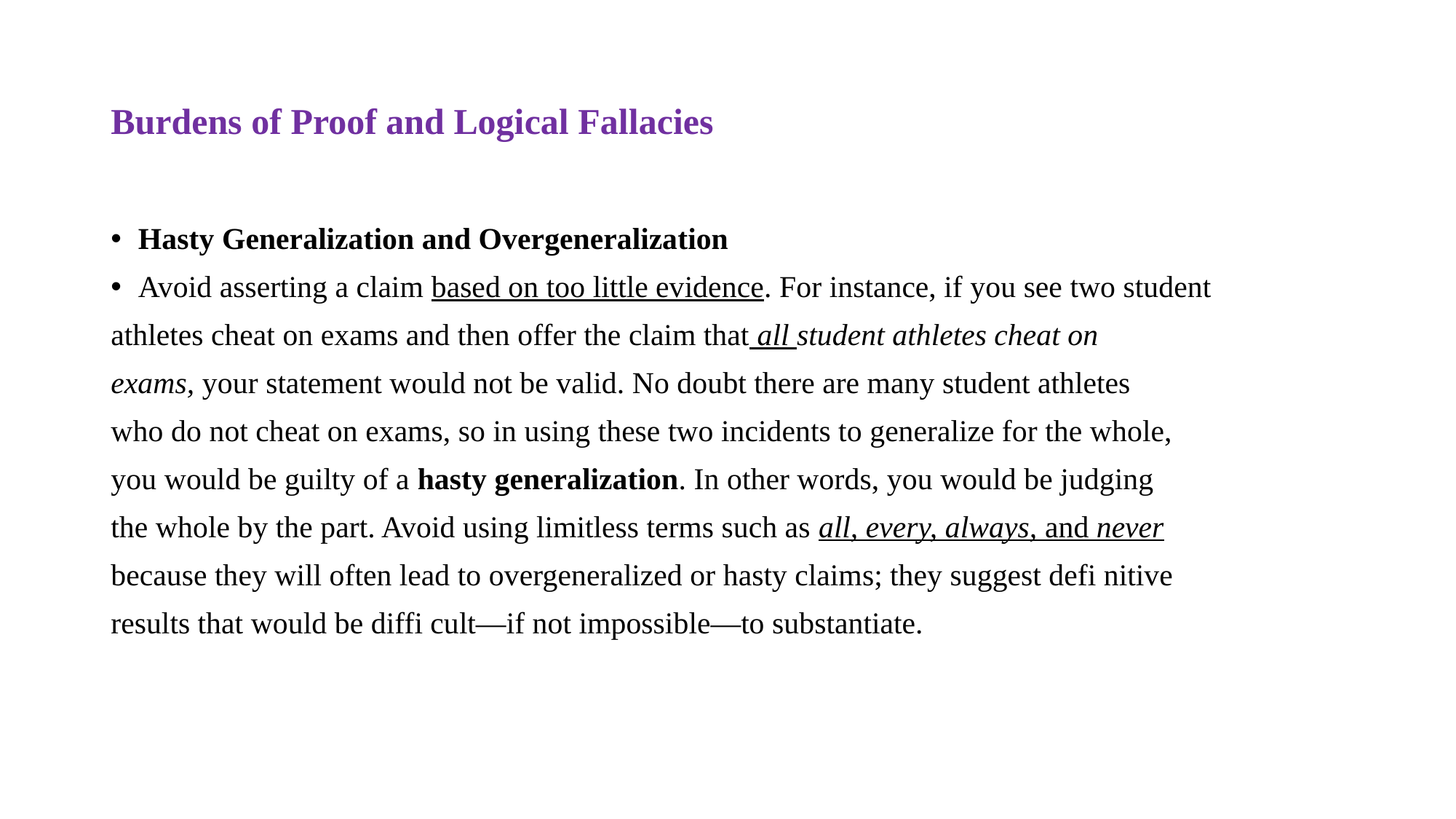

# Burdens of Proof and Logical Fallacies
Hasty Generalization and Overgeneralization
Avoid asserting a claim based on too little evidence. For instance, if you see two student
athletes cheat on exams and then offer the claim that all student athletes cheat on
exams, your statement would not be valid. No doubt there are many student athletes
who do not cheat on exams, so in using these two incidents to generalize for the whole,
you would be guilty of a hasty generalization. In other words, you would be judging
the whole by the part. Avoid using limitless terms such as all, every, always, and never
because they will often lead to overgeneralized or hasty claims; they suggest defi nitive
results that would be diffi cult—if not impossible—to substantiate.